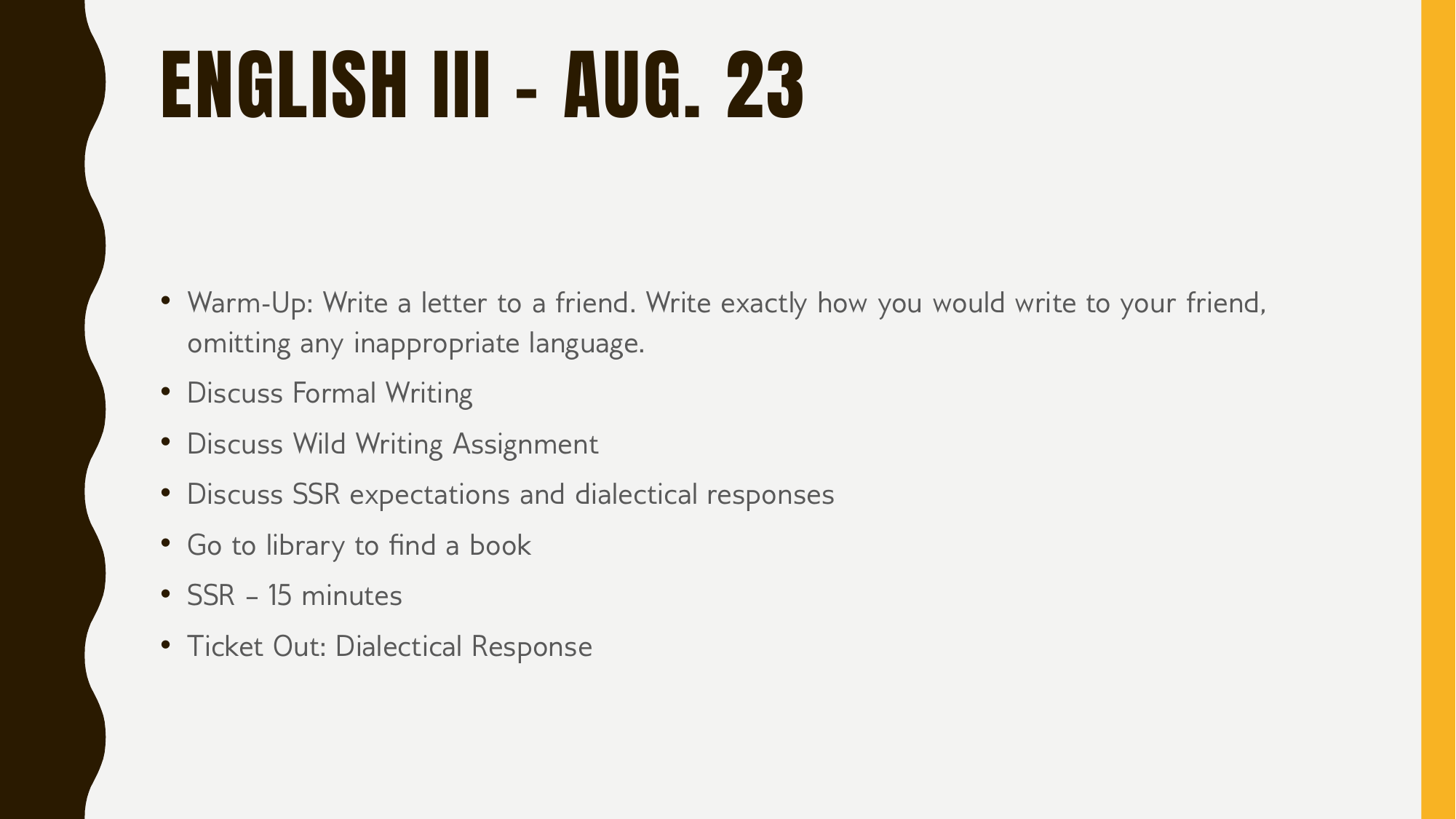

# English III – Aug. 23
Warm-Up: Write a letter to a friend. Write exactly how you would write to your friend, omitting any inappropriate language.
Discuss Formal Writing
Discuss Wild Writing Assignment
Discuss SSR expectations and dialectical responses
Go to library to find a book
SSR – 15 minutes
Ticket Out: Dialectical Response